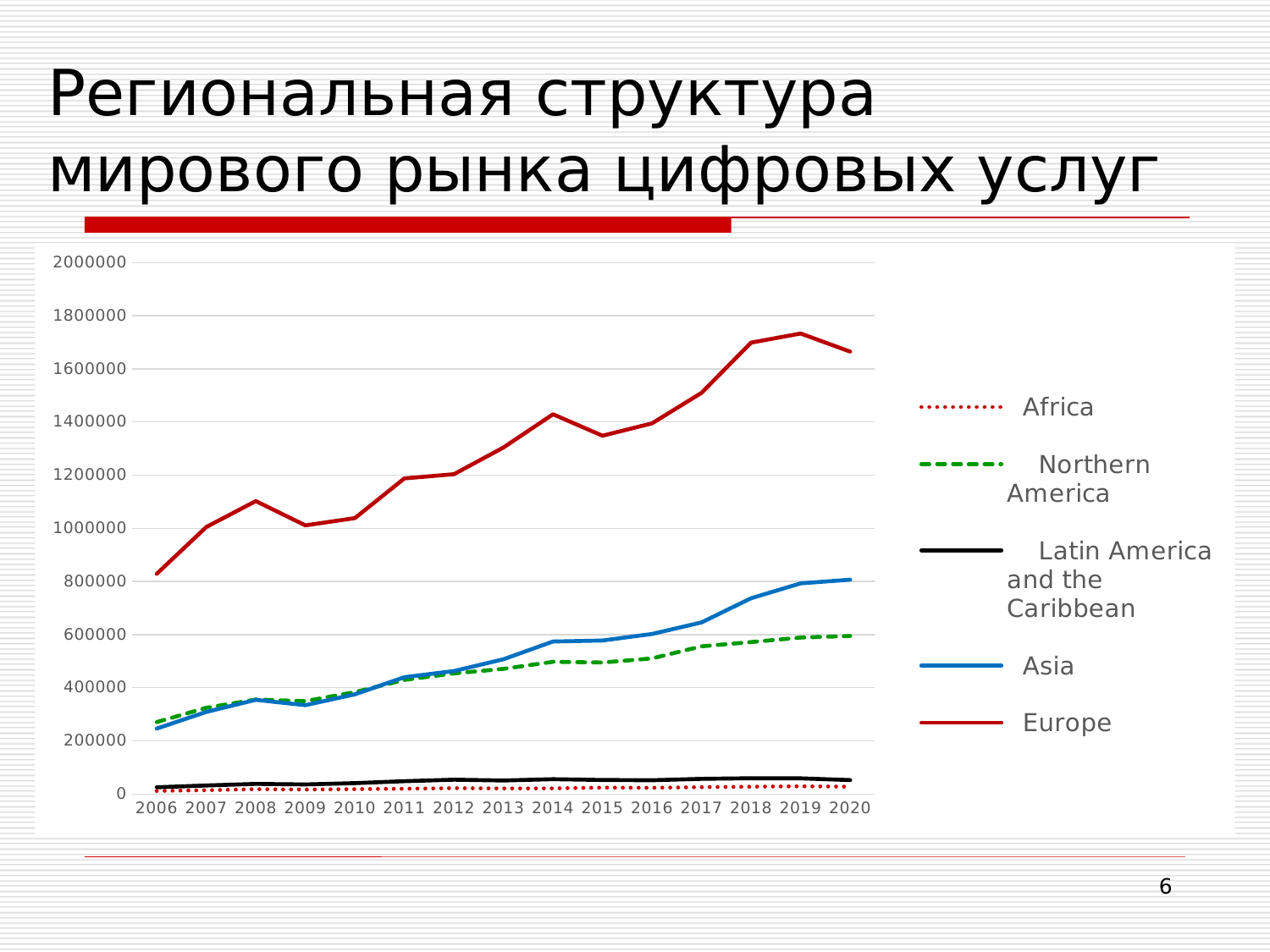

# Региональная структура мирового рынка цифровых услуг

### Chart

| Category |   Africa |     Northern America |     Latin America and the Caribbean |   Asia |   Europe |
|---|---|---|---|---|---|
| 2006 | 11699.2115478911 | 270870.64 | 25440.9220006836 | 246485.9615714756 | 828714.1200498592 |
| 2007 | 14651.4398792392 | 324656.2962734 | 32263.7208147 | 309060.9478803364 | 1004902.225364431 |
| 2008 | 18397.3956930682 | 355741.26898 | 38350.9929766 | 354569.2917673315 | 1102562.548950371 |
| 2009 | 17086.8805212447 | 349744.8587429 | 36159.8966635 | 334426.1279728884 | 1011280.833163788 |
| 2010 | 18452.5321345411 | 383718.86337242 | 41097.388615 | 375158.651369327 | 1038518.304371153 |
| 2011 | 20024.386553043 | 429518.160284 | 48512.1528665 | 439748.6321598461 | 1187879.707687366 |
| 2012 | 22044.6251157493 | 454074.3641894101 | 54110.04942641 | 462945.3923031103 | 1203651.581944411 |
| 2013 | 21246.8781058878 | 471214.82938191 | 51089.1747560708 | 507269.875426623 | 1304309.81527039 |
| 2014 | 21391.9998695927 | 497555.681 | 56001.2514685929 | 573936.3600450907 | 1429242.794569006 |
| 2015 | 24258.9709955684 | 495024.313 | 52893.3366968351 | 577673.1787691624 | 1348570.228247889 |
| 2016 | 23532.5838828054 | 510403.782 | 51977.950262 | 602424.7083054697 | 1395187.209181257 |
| 2017 | 25825.3019199947 | 555902.717 | 57259.0390742 | 645818.241696826 | 1509901.932831196 |
| 2018 | 27721.741214832 | 571989.233 | 59489.3514806363 | 736907.1581620701 | 1698826.694102783 |
| 2019 | 29247.0563621585 | 588839.369 | 59065.674217134 | 792826.2265454342 | 1733027.299040777 |
| 2020 | 27748.1588598079 | 594846.00526 | 52628.734315118 | 806639.976914961 | 1665072.469145742 |
6